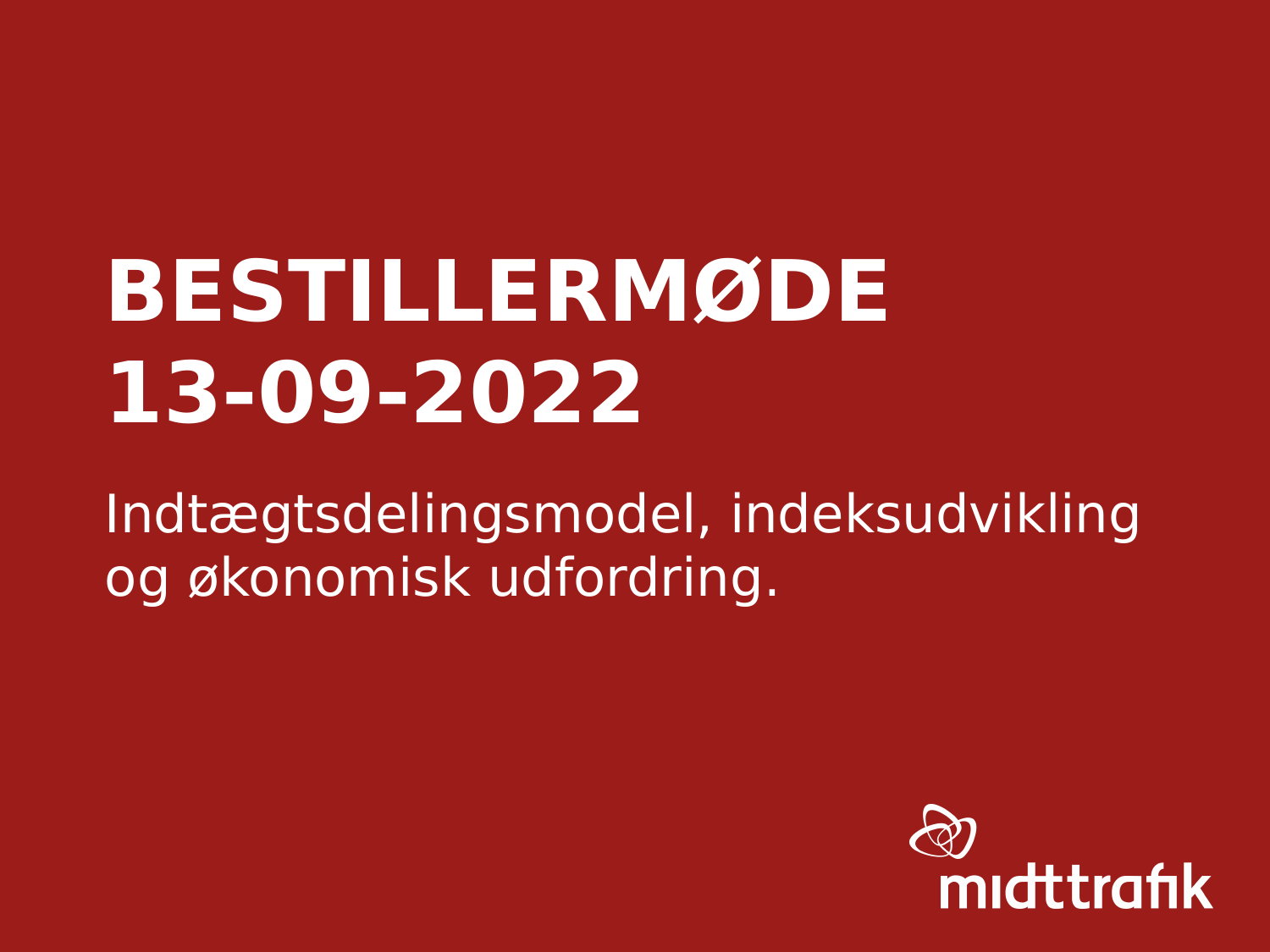

# Bestillermøde 13-09-2022
Indtægtsdelingsmodel, indeksudvikling og økonomisk udfordring.